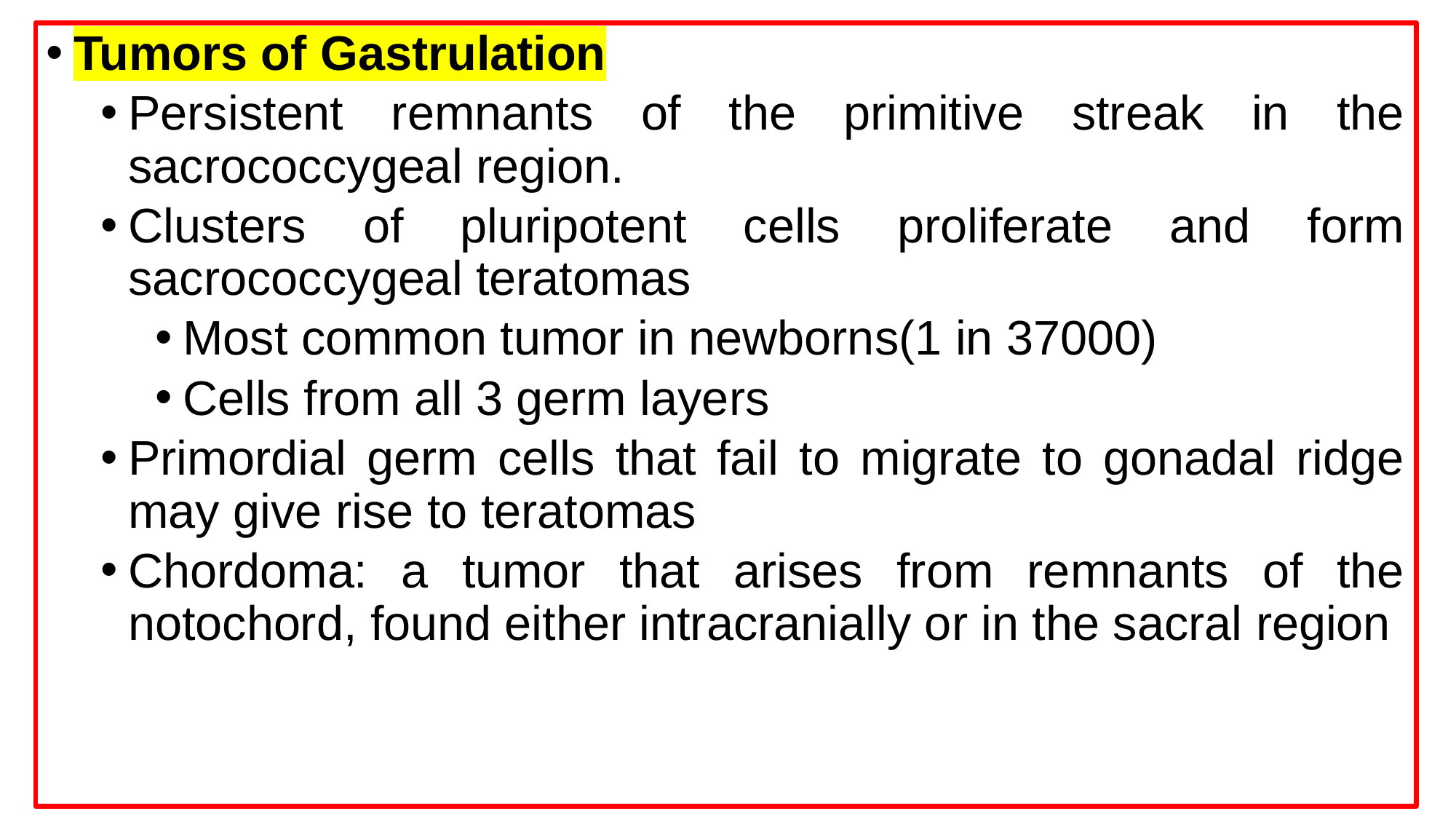

Tumors of Gastrulation
Persistent remnants of the primitive streak in the sacrococcygeal region.
Clusters of pluripotent cells proliferate and form sacrococcygeal teratomas
Most common tumor in newborns(1 in 37000)
Cells from all 3 germ layers
Primordial germ cells that fail to migrate to gonadal ridge may give rise to teratomas
Chordoma: a tumor that arises from remnants of the notochord, found either intracranially or in the sacral region